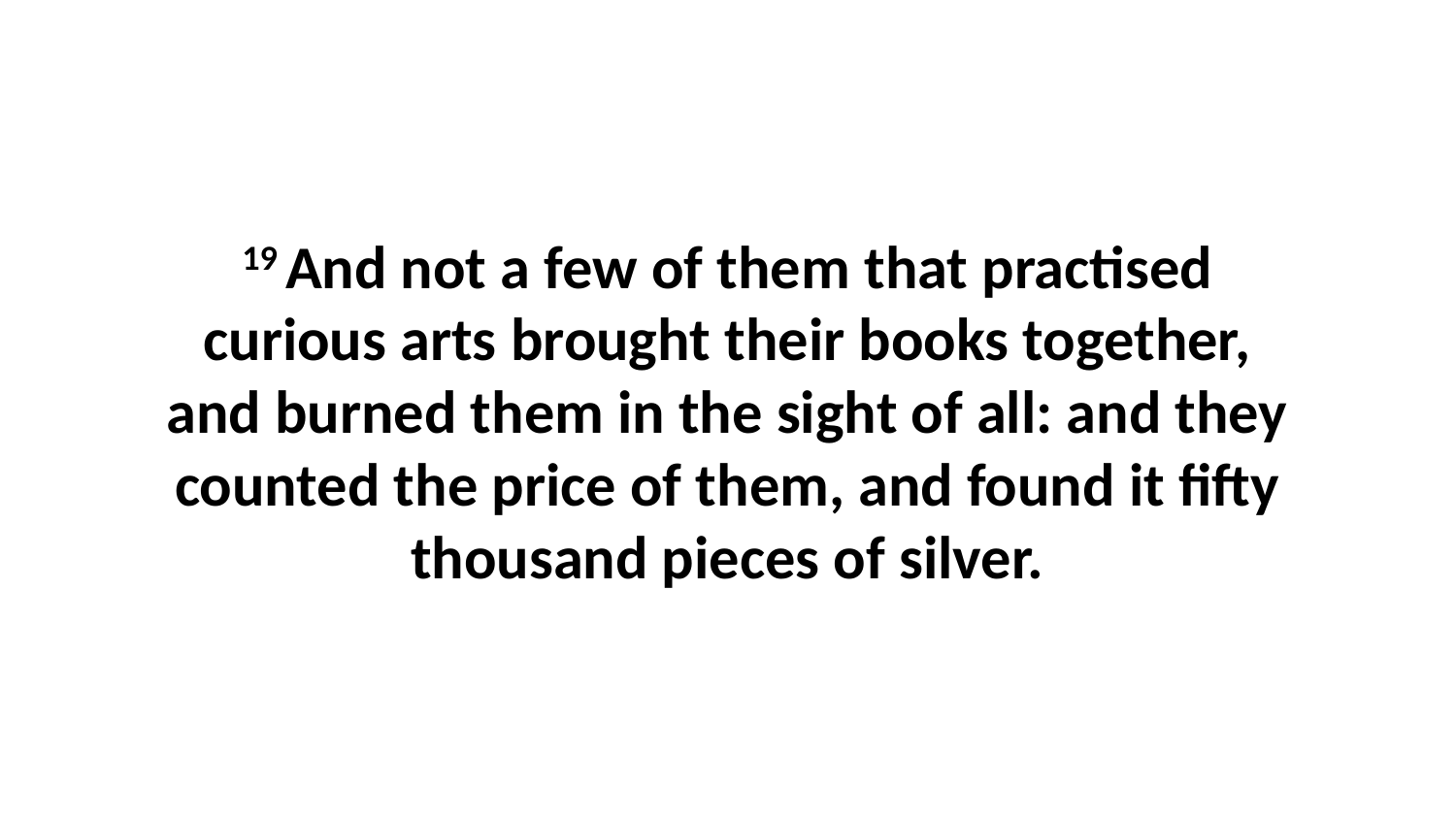

19 And not a few of them that practised curious arts brought their books together, and burned them in the sight of all: and they counted the price of them, and found it fifty thousand pieces of silver.